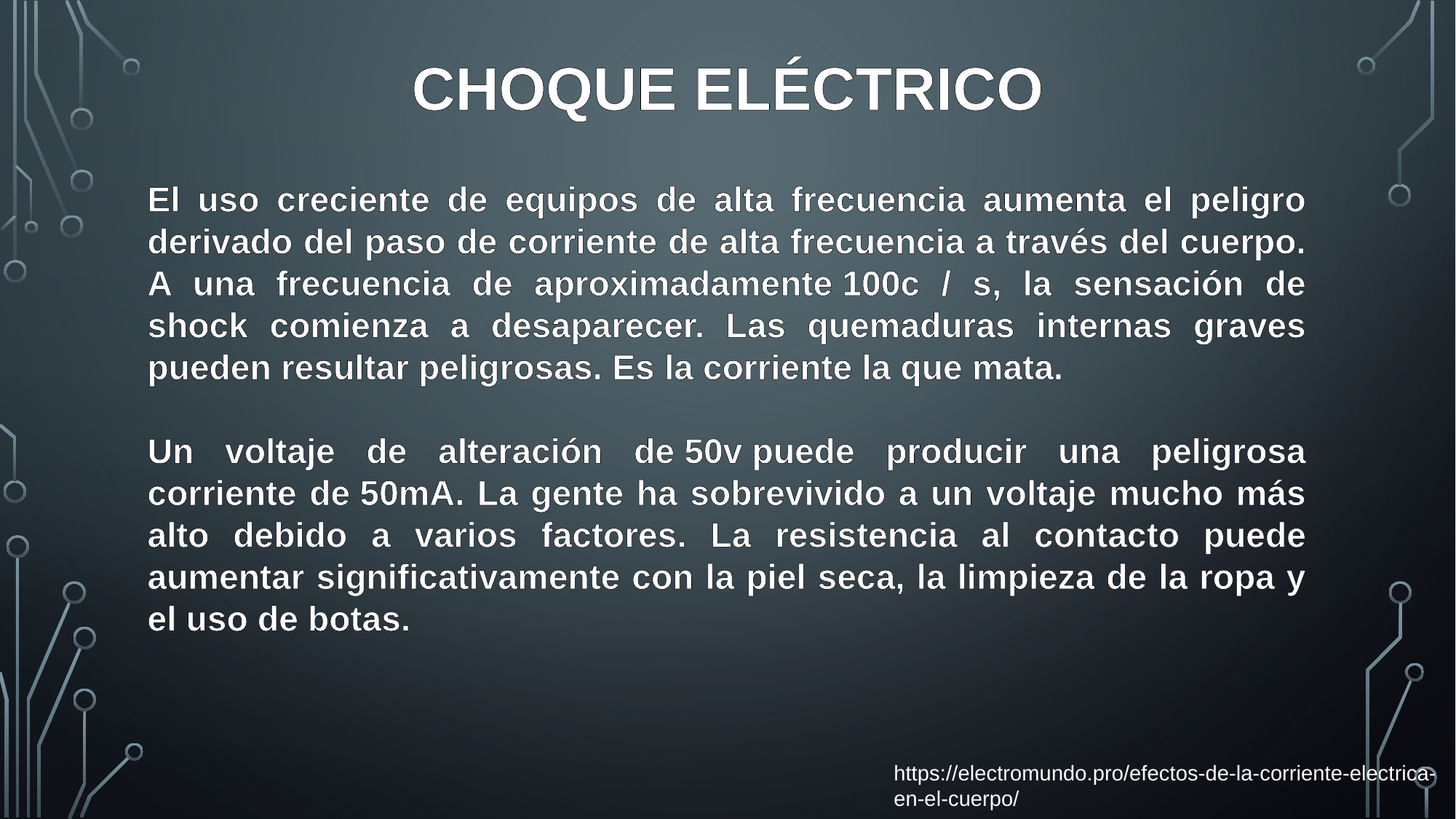

# CHOQUE ELÉCTRICO
El uso creciente de equipos de alta frecuencia aumenta el peligro derivado del paso de corriente de alta frecuencia a través del cuerpo. A una frecuencia de aproximadamente 100c / s, la sensación de shock comienza a desaparecer. Las quemaduras internas graves pueden resultar peligrosas. Es la corriente la que mata.

Un voltaje de alteración de 50v puede producir una peligrosa corriente de 50mA. La gente ha sobrevivido a un voltaje mucho más alto debido a varios factores. La resistencia al contacto puede aumentar significativamente con la piel seca, la limpieza de la ropa y el uso de botas.
https://electromundo.pro/efectos-de-la-corriente-electrica-en-el-cuerpo/